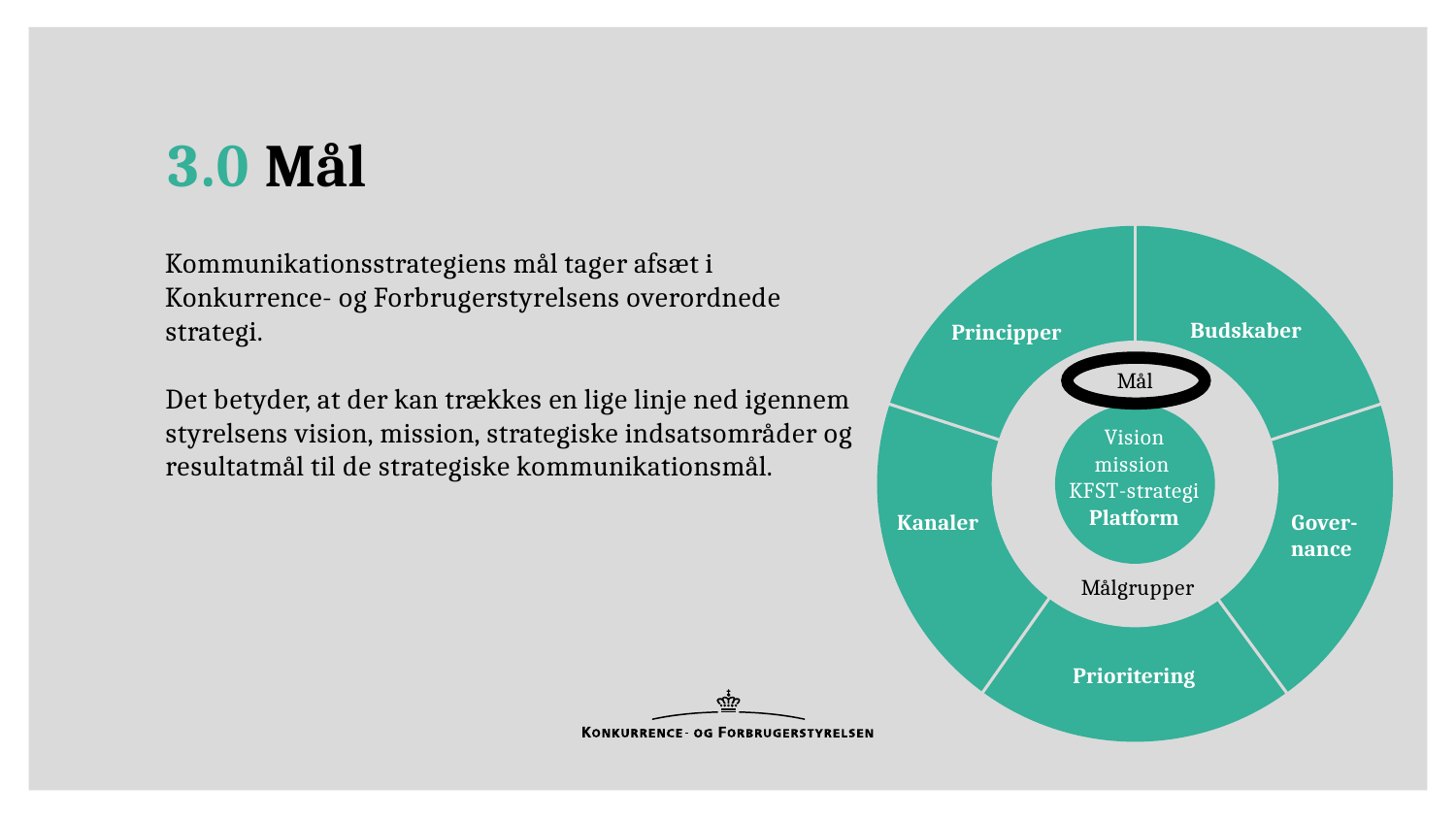

3.0 Mål

Budskaber
Principper
Kanaler
Gover-
nance
Prioritering
Kommunikationsstrategiens mål tager afsæt i Konkurrence- og Forbrugerstyrelsens overordnede strategi.

Det betyder, at der kan trækkes en lige linje ned igennem styrelsens vision, mission, strategiske indsatsområder og resultatmål til de strategiske kommunikationsmål.

Mål
Målgrupper

Vision mission  KFST-strategi Platform